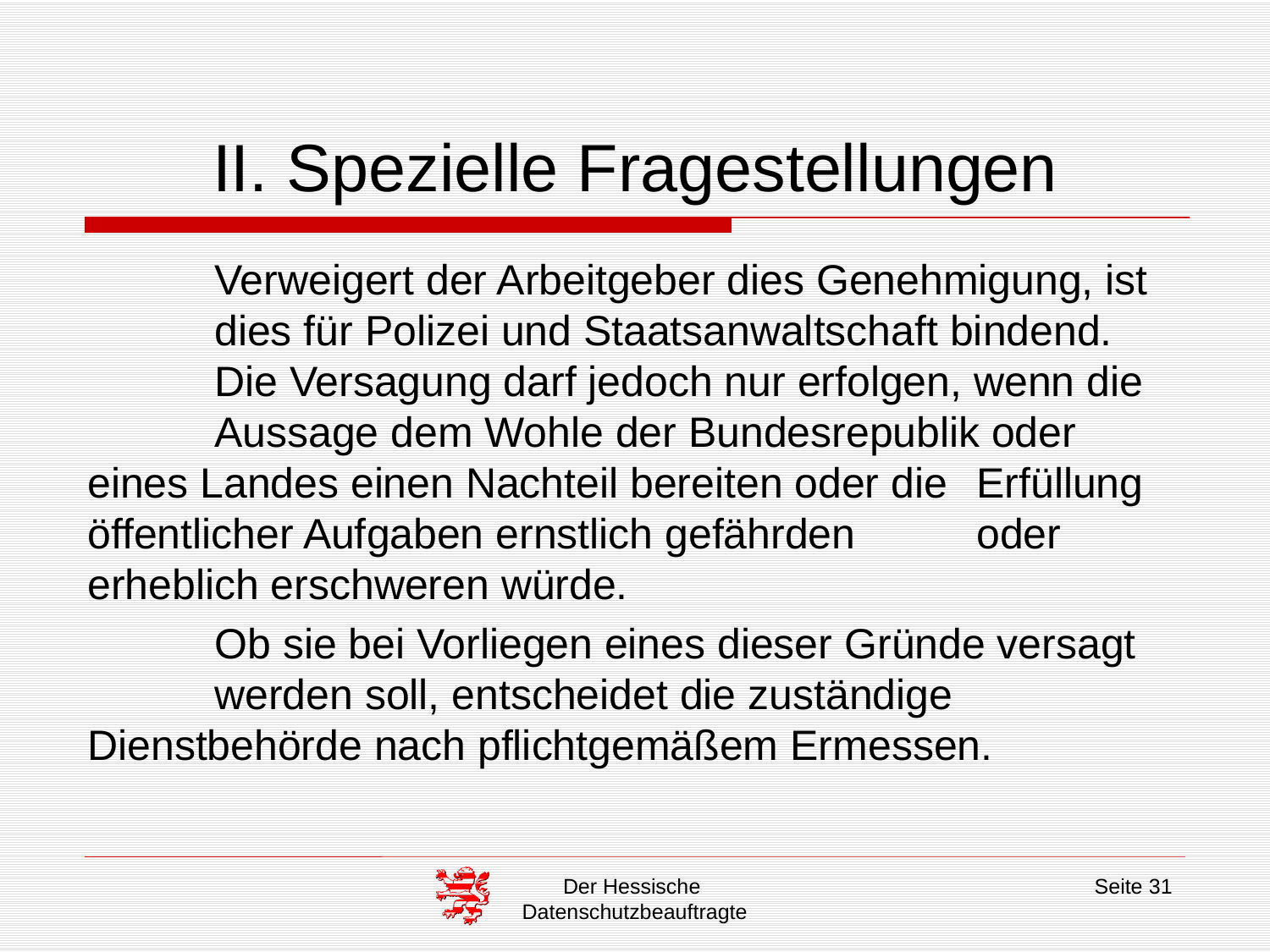

# II. Spezielle Fragestellungen
	Verweigert der Arbeitgeber dies Genehmigung, ist 	dies für Polizei und Staatsanwaltschaft bindend. 	Die Versagung darf jedoch nur erfolgen, wenn die	Aussage dem Wohle der Bundesrepublik oder 	eines Landes einen Nachteil bereiten oder die 	Erfüllung öffentlicher Aufgaben ernstlich gefährden 	oder erheblich erschweren würde.
	Ob sie bei Vorliegen eines dieser Gründe versagt 	werden soll, entscheidet die zuständige 	Dienstbehörde nach pflichtgemäßem Ermessen.

Der Hessische
Datenschutzbeauftragte
Seite 31